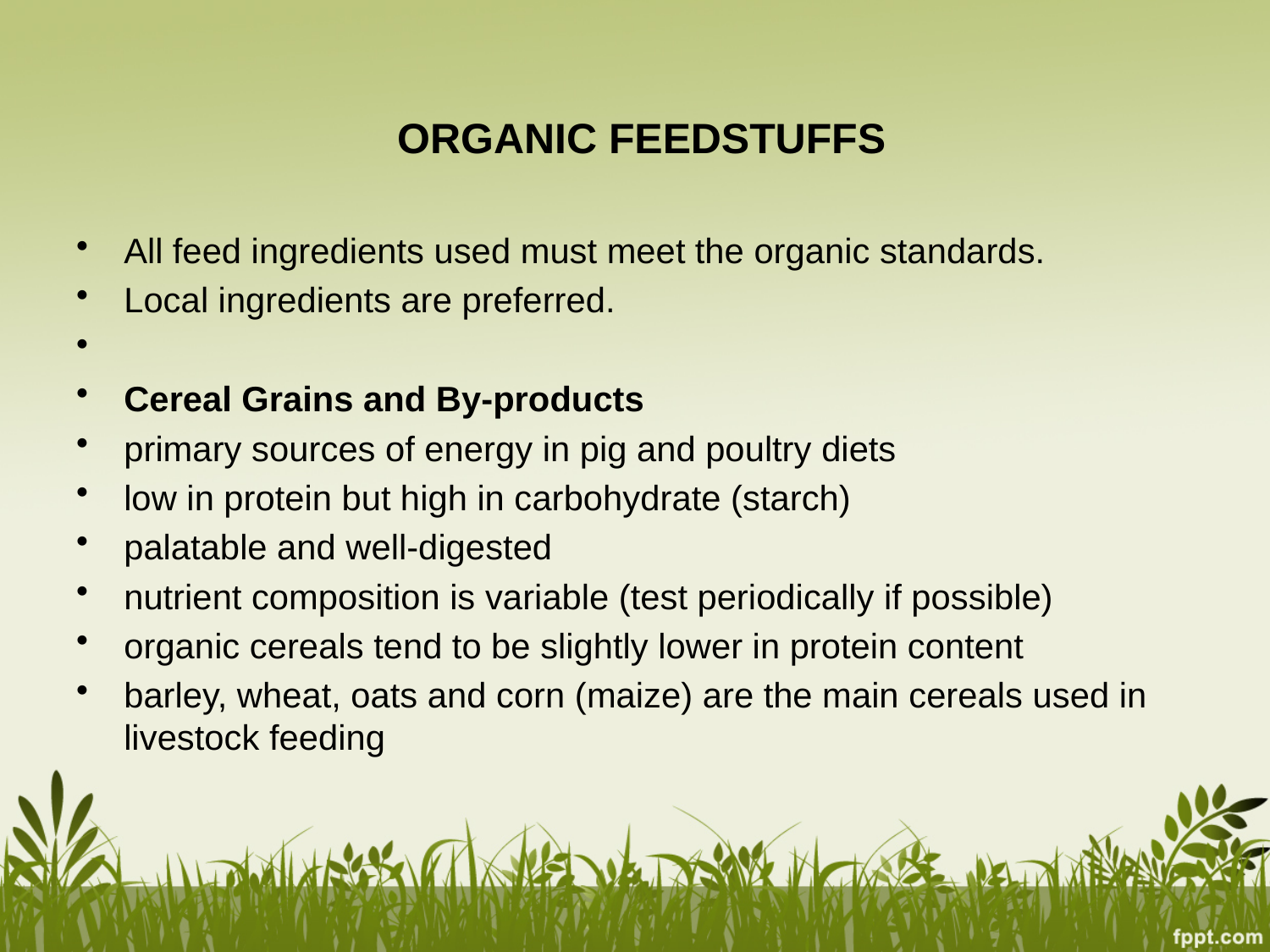

#
ORGANIC FEEDSTUFFS
All feed ingredients used must meet the organic standards.
Local ingredients are preferred.

Cereal Grains and By-products
primary sources of energy in pig and poultry diets
low in protein but high in carbohydrate (starch)
palatable and well-digested
nutrient composition is variable (test periodically if possible)
organic cereals tend to be slightly lower in protein content
barley, wheat, oats and corn (maize) are the main cereals used in livestock feeding